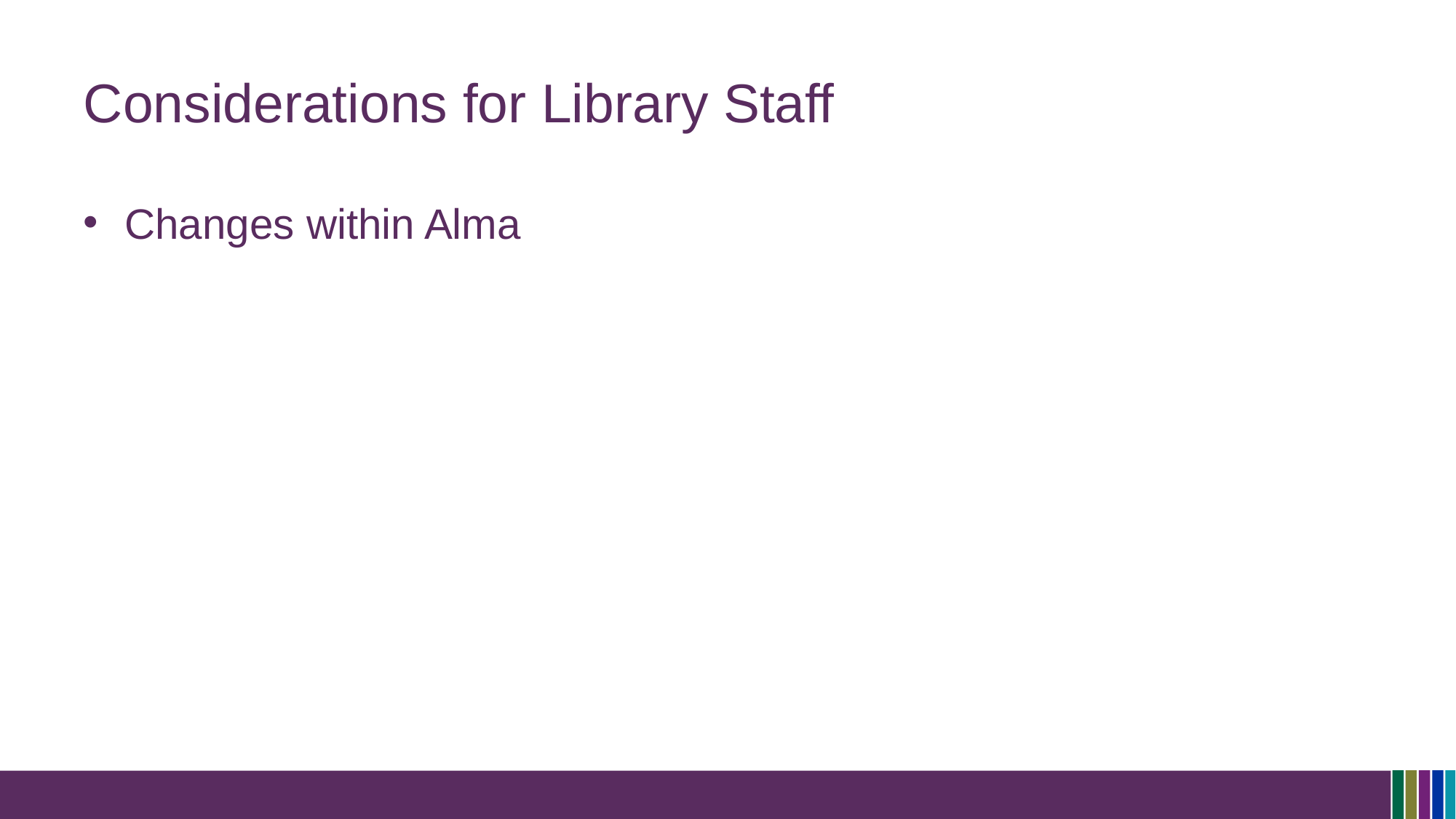

# Considerations for Library Staff
Changes within Alma